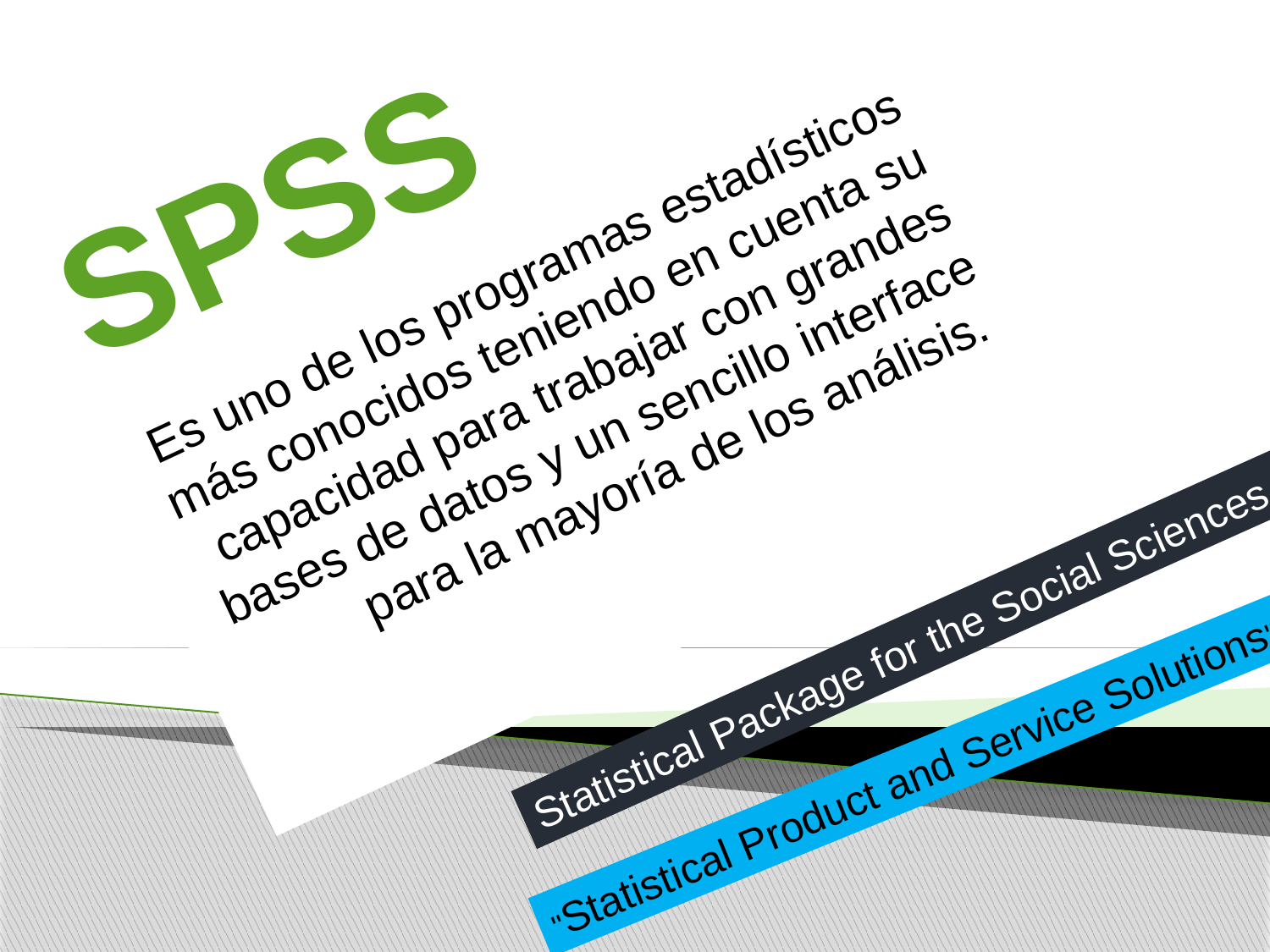

# SPSS
Es uno de los programas estadísticos más conocidos teniendo en cuenta su capacidad para trabajar con grandes bases de datos y un sencillo interface para la mayoría de los análisis.
Statistical Package for the Social Sciences
"Statistical Product and Service Solutions"